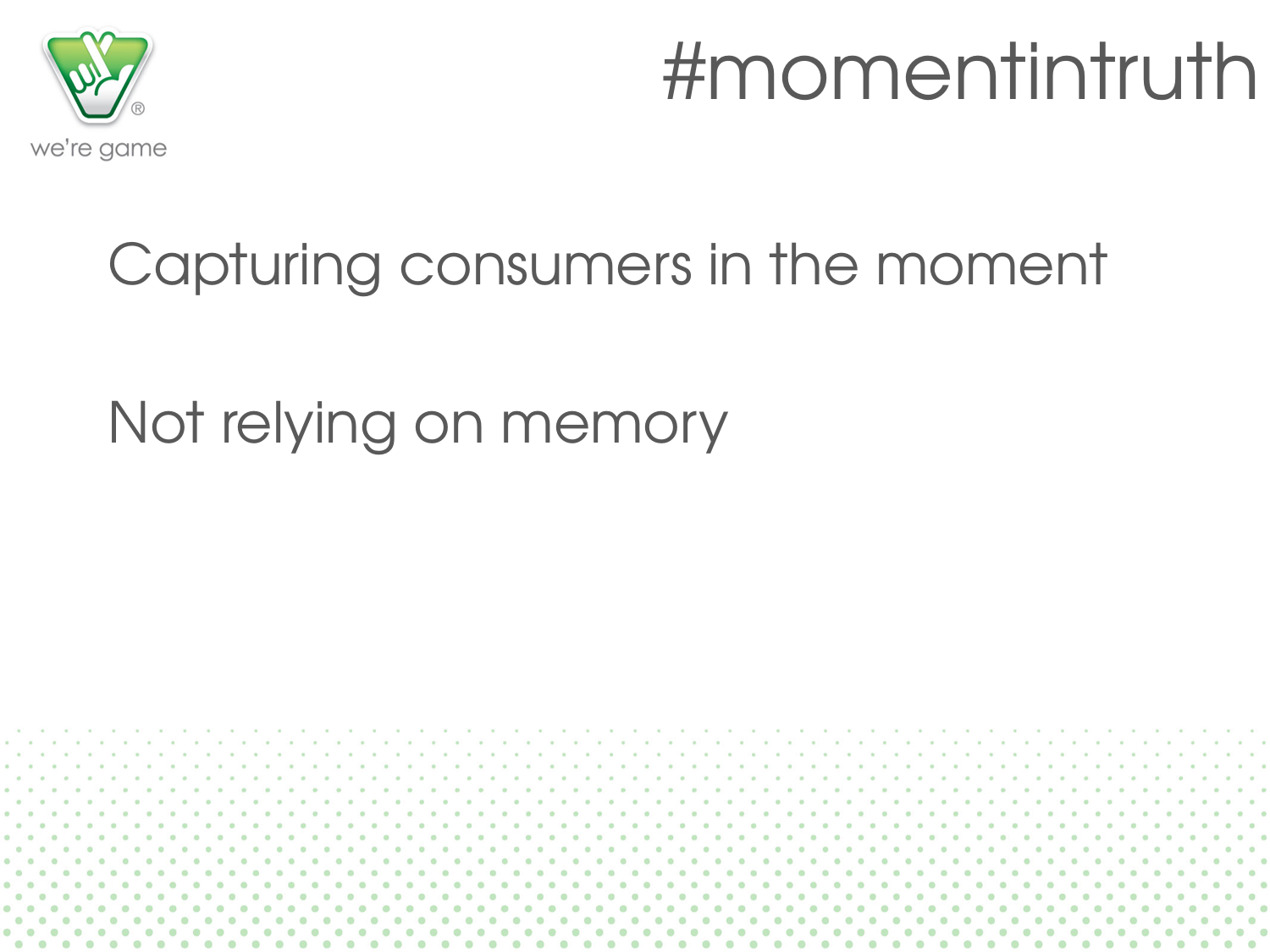

# #momentintruth
Capturing consumers in the moment

Not relying on memory